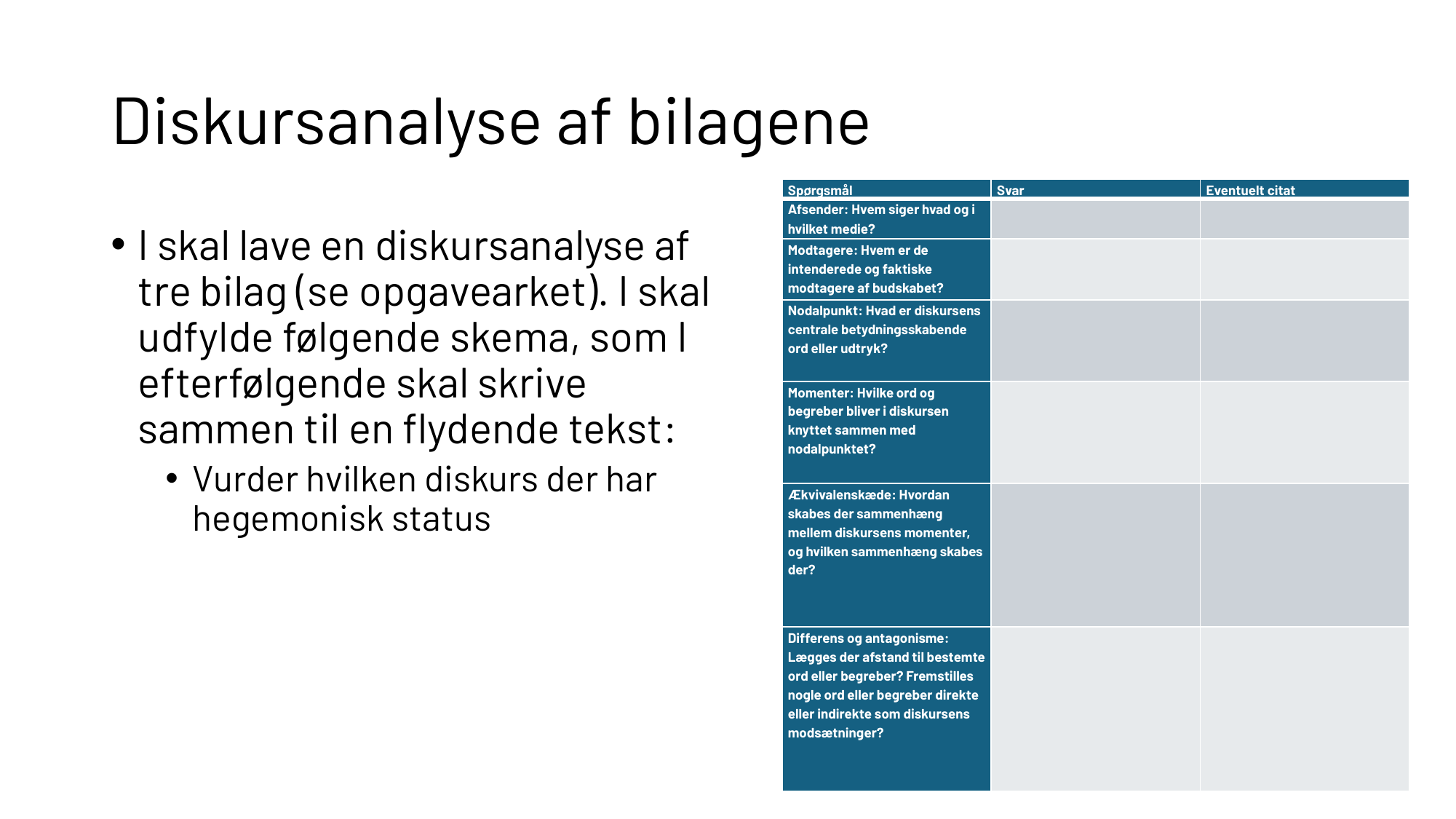

# Diskursanalyse af bilagene
| Spørgsmål | Svar | Eventuelt citat |
| --- | --- | --- |
| Afsender: Hvem siger hvad og i hvilket medie? |  |  |
| Modtagere: Hvem er de intenderede og faktiske modtagere af budskabet? |  |  |
| Nodalpunkt: Hvad er diskursens centrale betydningsskabende ord eller udtryk? |  |  |
| Momenter: Hvilke ord og begreber bliver i diskursen knyttet sammen med nodalpunktet? |  |  |
| Ækvivalenskæde: Hvordan skabes der sammenhæng mellem diskursens momenter, og hvilken sammenhæng skabes der? |  |  |
| Differens og antagonisme: Lægges der afstand til bestemte ord eller begreber? Fremstilles nogle ord eller begreber direkte eller indirekte som diskursens modsætninger? |  |  |
I skal lave en diskursanalyse af tre bilag (se opgavearket). I skal udfylde følgende skema, som I efterfølgende skal skrive sammen til en flydende tekst:
Vurder hvilken diskurs der har hegemonisk status